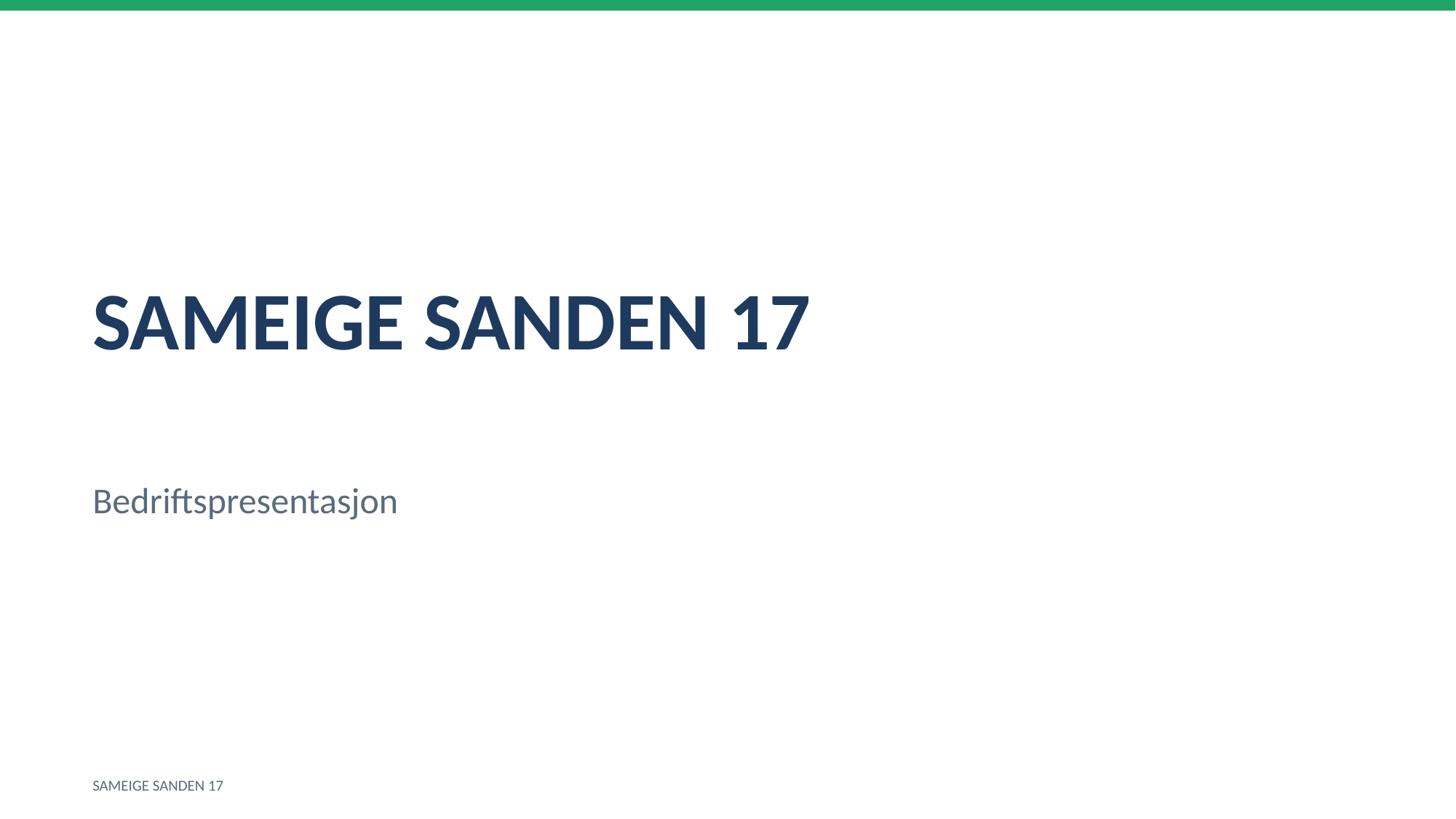

SAMEIGE SANDEN 17
Bedriftspresentasjon
SAMEIGE SANDEN 17